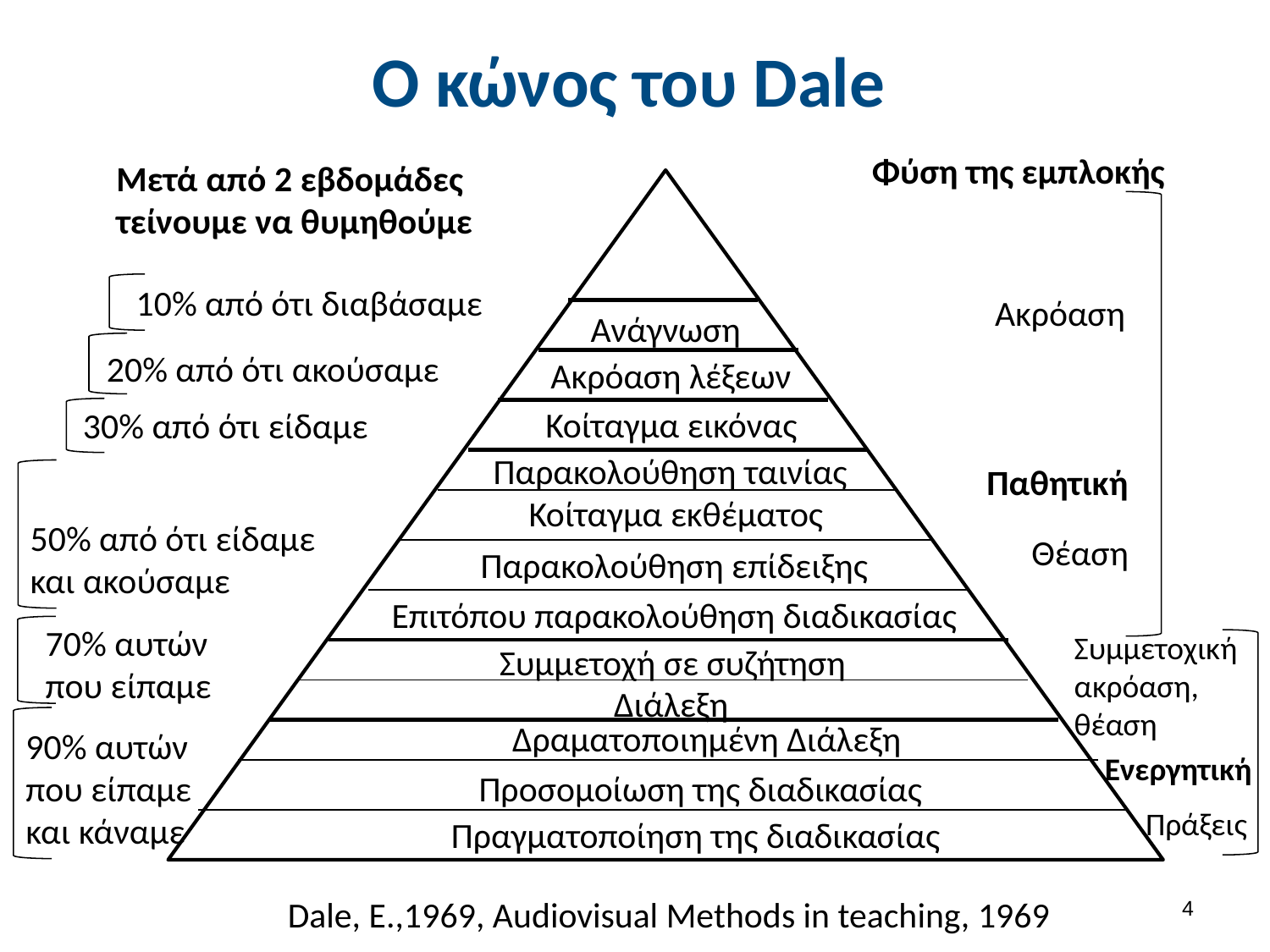

# Ο κώνος του Dale
Φύση της εμπλοκής
Μετά από 2 εβδομάδες τείνουμε να θυμηθούμε

Ανάγνωση
Ακρόαση λέξεων
Κοίταγμα εικόνας
Παρακολούθηση ταινίας
Κοίταγμα εκθέματος
Παρακολούθηση επίδειξης
Επιτόπου παρακολούθηση διαδικασίας
Συμμετοχή σε συζήτηση
Διάλεξη
Δραματοποιημένη Διάλεξη
Προσομοίωση της διαδικασίας
Πραγματοποίηση της διαδικασίας

10% από ότι διαβάσαμε
Ακρόαση

20% από ότι ακούσαμε
30% από ότι είδαμε

Παθητική

50% από ότι είδαμε και ακούσαμε
Θέαση
70% αυτών που είπαμε

Συμμετοχική ακρόαση, θέαση

90% αυτών που είπαμε και κάναμε
Ενεργητική
Πράξεις
4
Dale, E.,1969, Audiovisual Methods in teaching, 1969